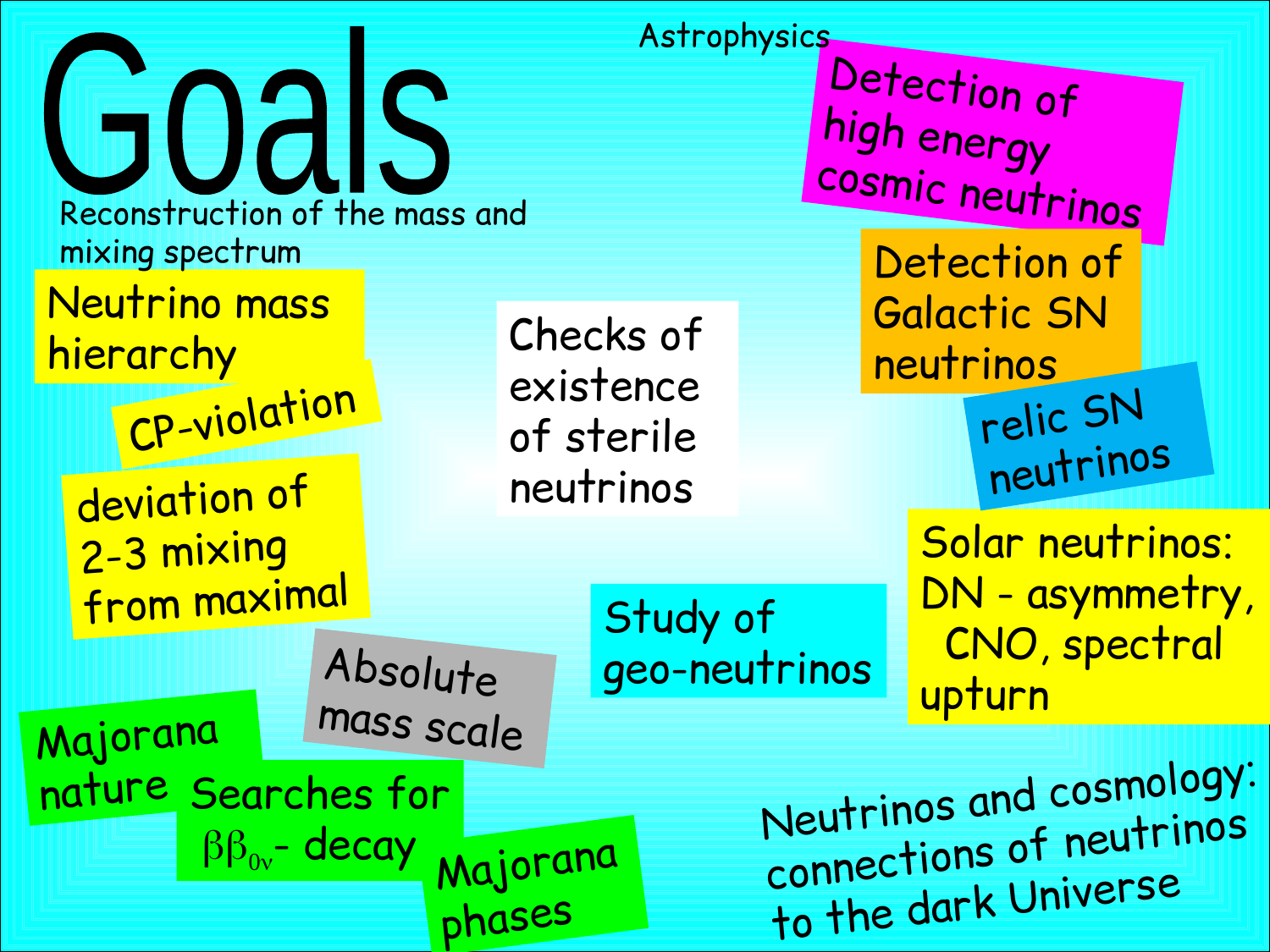

Astrophysics
Goals
Detection of high energy cosmic neutrinos

Reconstruction of the mass and mixing spectrum
Detection of Galactic SN
neutrinos
Neutrino mass hierarchy
Checks of existence
of sterile neutrinos
relic SN neutrinos
CP-violation
deviation of 2-3 mixing from maximal
Solar neutrinos: DN - asymmetry,   CNO, spectral upturn
Study of geo-neutrinos
Absolute mass scale
Majorana
nature
Searches for
 ββ0ν- decay
Neutrinos and cosmology:
connections of neutrinos to the dark Universe
Majorana
phases